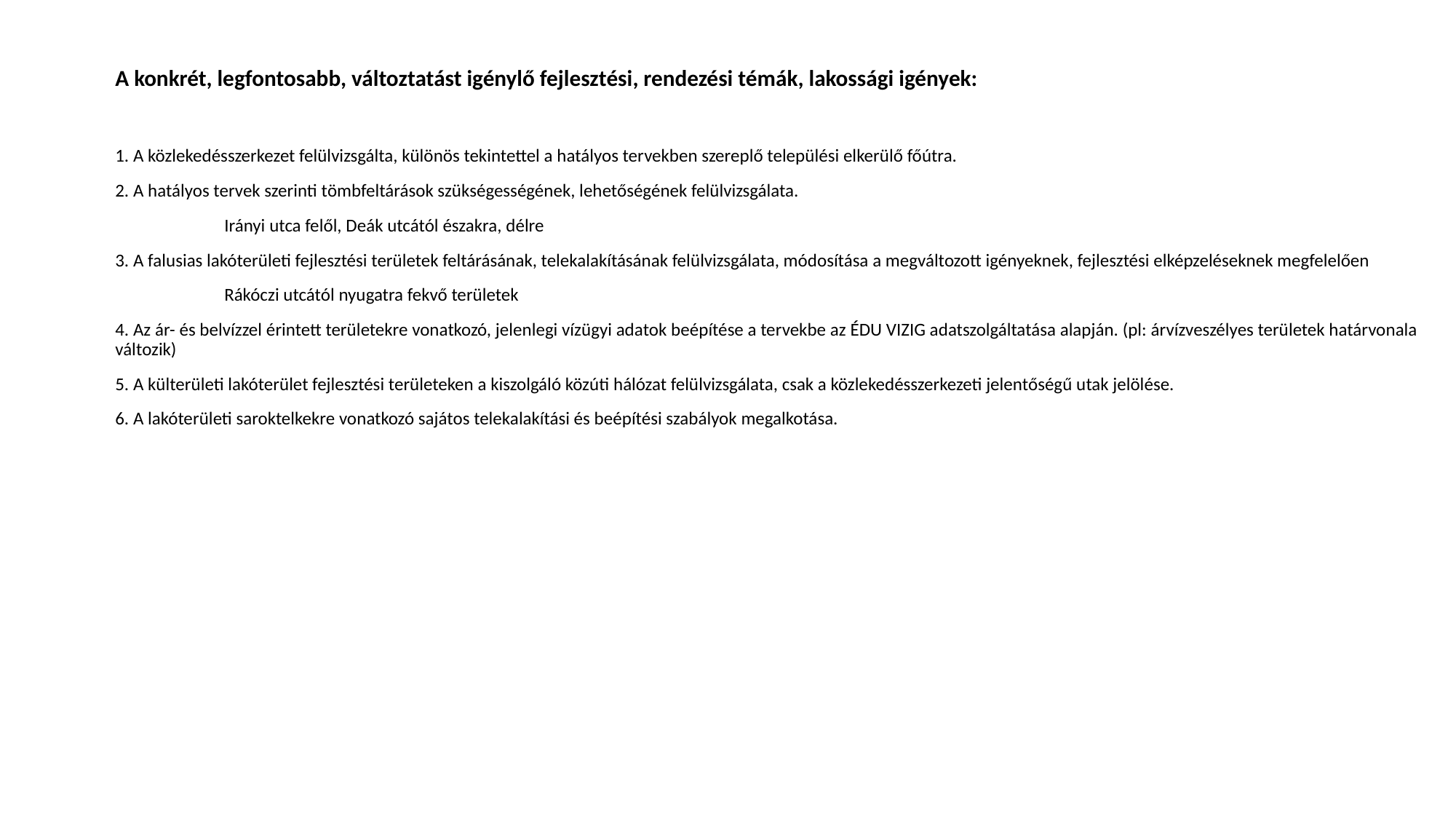

A konkrét, legfontosabb, változtatást igénylő fejlesztési, rendezési témák, lakossági igények:

1. A közlekedésszerkezet felülvizsgálta, különös tekintettel a hatályos tervekben szereplő települési elkerülő főútra.
2. A hatályos tervek szerinti tömbfeltárások szükségességének, lehetőségének felülvizsgálata.
	Irányi utca felől, Deák utcától északra, délre
3. A falusias lakóterületi fejlesztési területek feltárásának, telekalakításának felülvizsgálata, módosítása a megváltozott igényeknek, fejlesztési elképzeléseknek megfelelően
	Rákóczi utcától nyugatra fekvő területek
4. Az ár- és belvízzel érintett területekre vonatkozó, jelenlegi vízügyi adatok beépítése a tervekbe az ÉDU VIZIG adatszolgáltatása alapján. (pl: árvízveszélyes területek határvonala változik)
5. A külterületi lakóterület fejlesztési területeken a kiszolgáló közúti hálózat felülvizsgálata, csak a közlekedésszerkezeti jelentőségű utak jelölése.
6. A lakóterületi saroktelkekre vonatkozó sajátos telekalakítási és beépítési szabályok megalkotása.